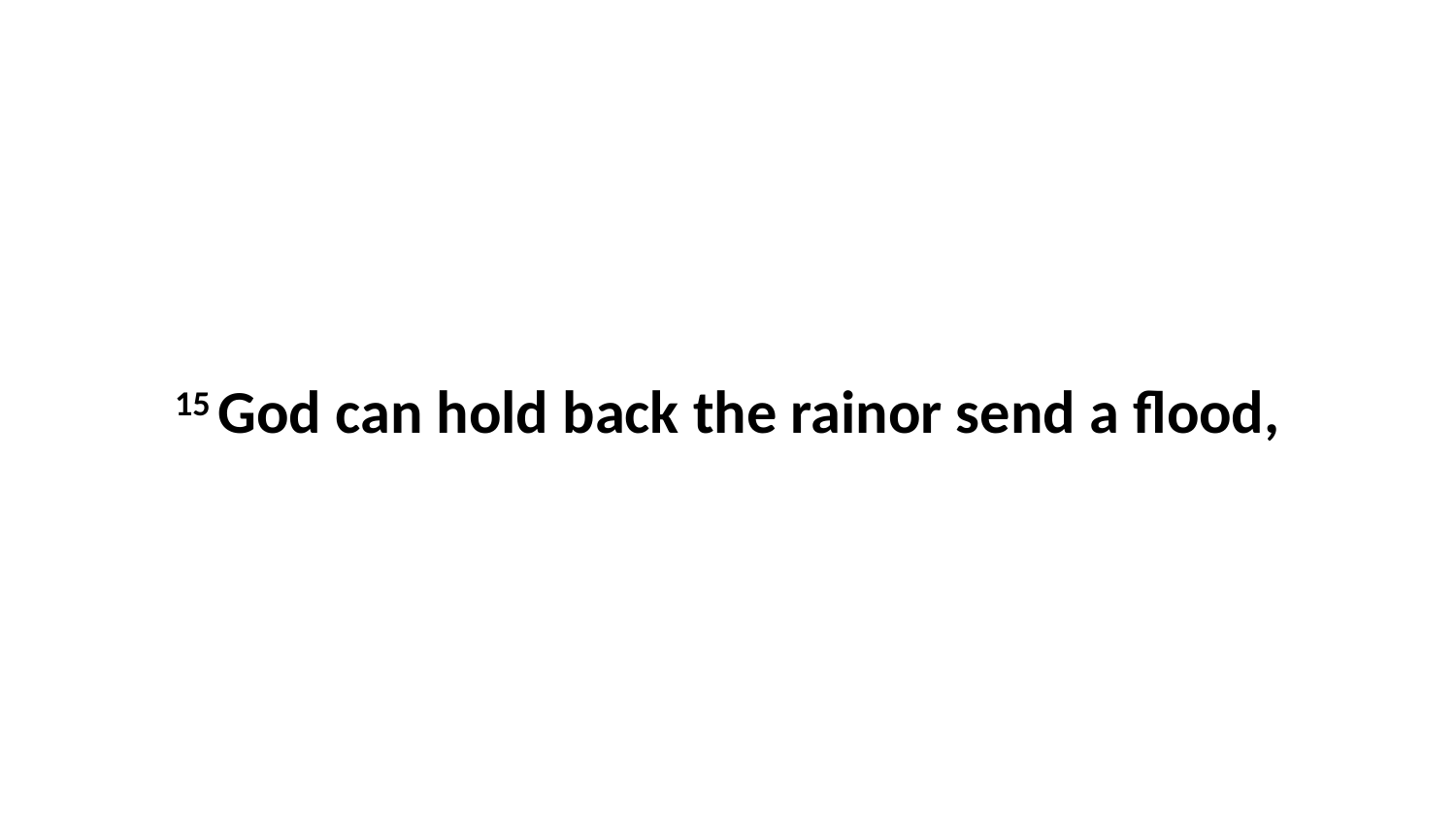

15 God can hold back the rainor send a flood,